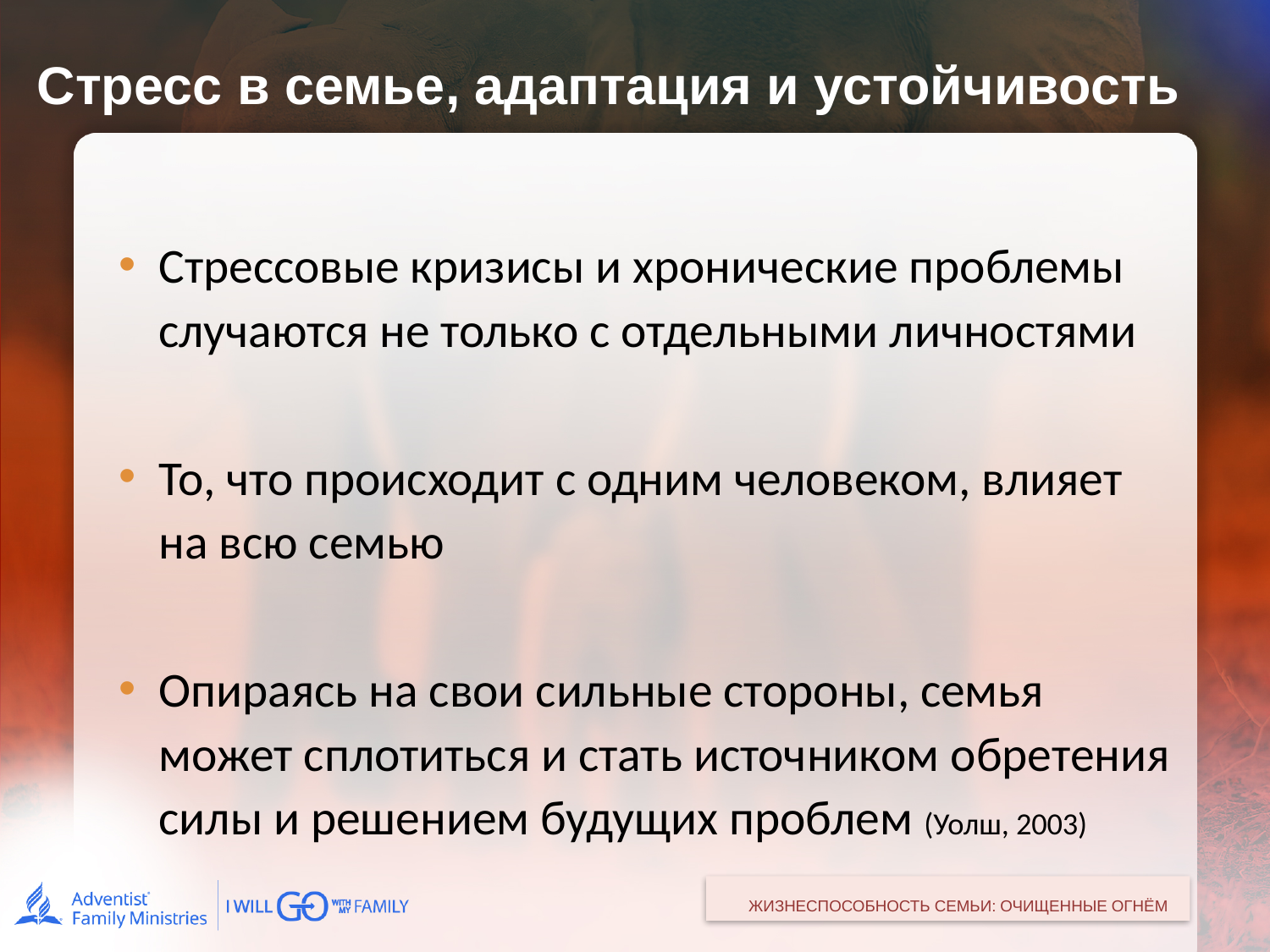

# Стресс в семье, адаптация и устойчивость
Стрессовые кризисы и хронические проблемы случаются не только с отдельными личностями

То, что происходит с одним человеком, влияет
на всю семью

Опираясь на свои сильные стороны, семья может сплотиться и стать источником обретения силы и решением будущих проблем (Уолш, 2003)

ЖИЗНЕСПОСОБНОСТЬ СЕМЬИ: ОЧИЩЕННЫЕ ОГНЁМ